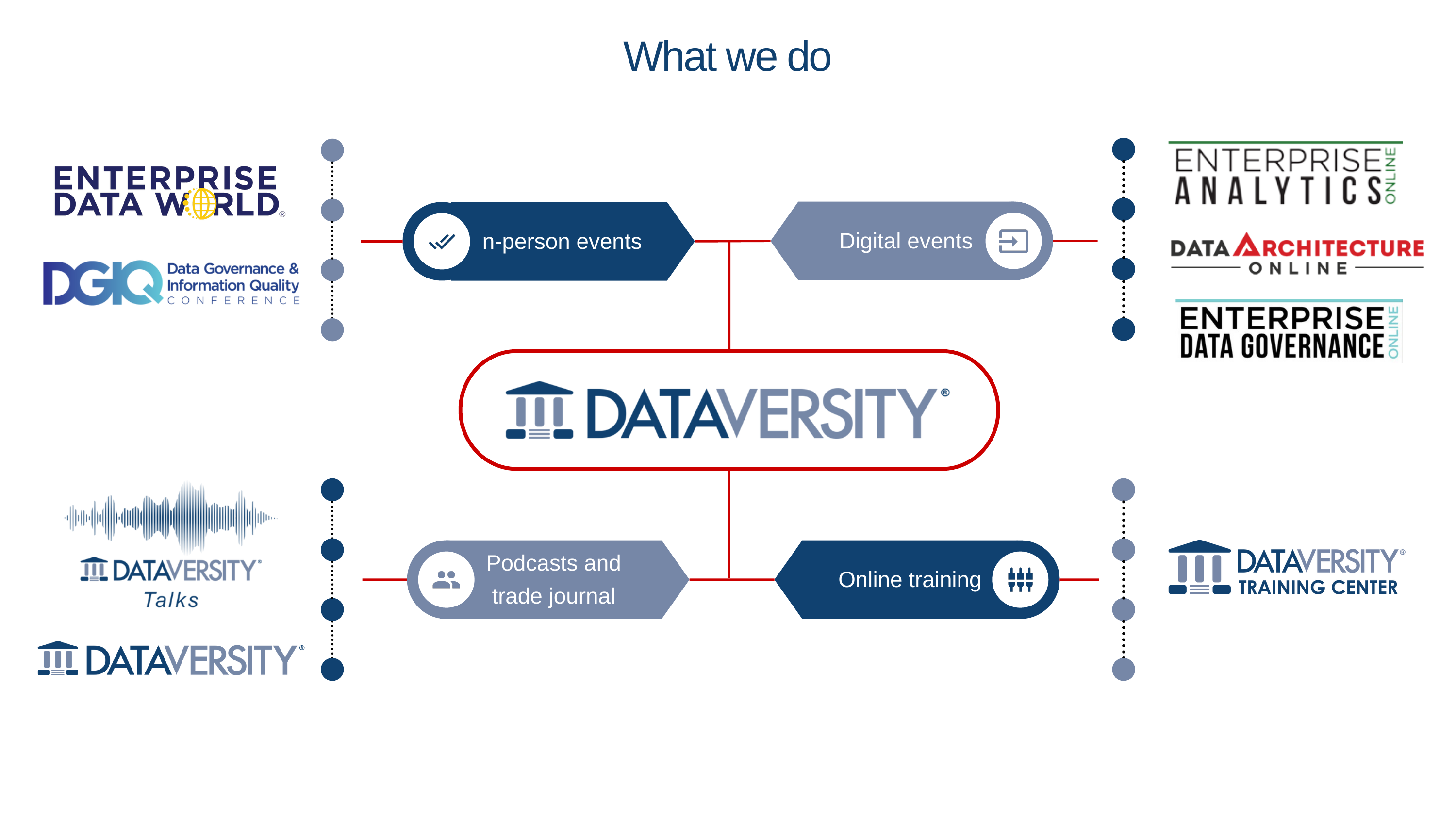

What we do

Digital events

In-person events

Podcasts and
trade journal

Online training